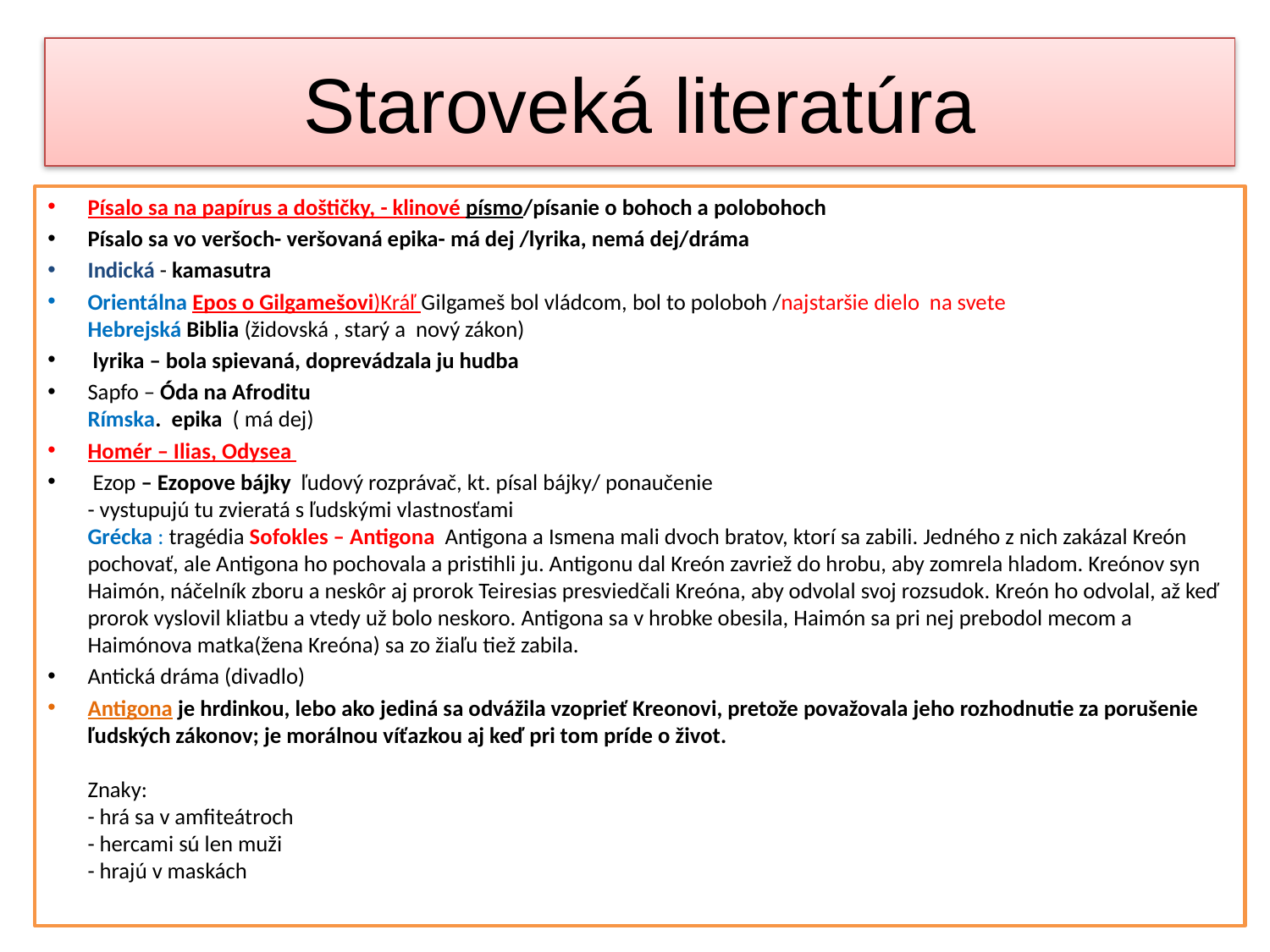

# Staroveká literatúra
Písalo sa na papírus a doštičky, - klinové písmo/písanie o bohoch a polobohoch
Písalo sa vo veršoch- veršovaná epika- má dej /lyrika, nemá dej/dráma
Indická - kamasutra
Orientálna Epos o Gilgamešovi)Kráľ Gilgameš bol vládcom, bol to poloboh /najstaršie dielo  na svete
Hebrejská Biblia (židovská , starý a  nový zákon)
 lyrika – bola spievaná, doprevádzala ju hudba
Sapfo – Óda na Afroditu
Rímska.  epika  ( má dej)
Homér – Ilias, Odysea
 Ezop – Ezopove bájky  ľudový rozprávač, kt. písal bájky/ ponaučenie
- vystupujú tu zvieratá s ľudskými vlastnosťami
Grécka : tragédia Sofokles – Antigona  Antigona a Ismena mali dvoch bratov, ktorí sa zabili. Jedného z nich zakázal Kreón pochovať, ale Antigona ho pochovala a pristihli ju. Antigonu dal Kreón zavriež do hrobu, aby zomrela hladom. Kreónov syn Haimón, náčelník zboru a neskôr aj prorok Teiresias presviedčali Kreóna, aby odvolal svoj rozsudok. Kreón ho odvolal, až keď prorok vyslovil kliatbu a vtedy už bolo neskoro. Antigona sa v hrobke obesila, Haimón sa pri nej prebodol mecom a Haimónova matka(žena Kreóna) sa zo žiaľu tiež zabila.
Antická dráma (divadlo)
Antigona je hrdinkou, lebo ako jediná sa odvážila vzoprieť Kreonovi, pretože považovala jeho rozhodnutie za porušenie ľudských zákonov; je morálnou víťazkou aj keď pri tom príde o život. 
Znaky:
- hrá sa v amfiteátroch 
- hercami sú len muži
- hrajú v maskách